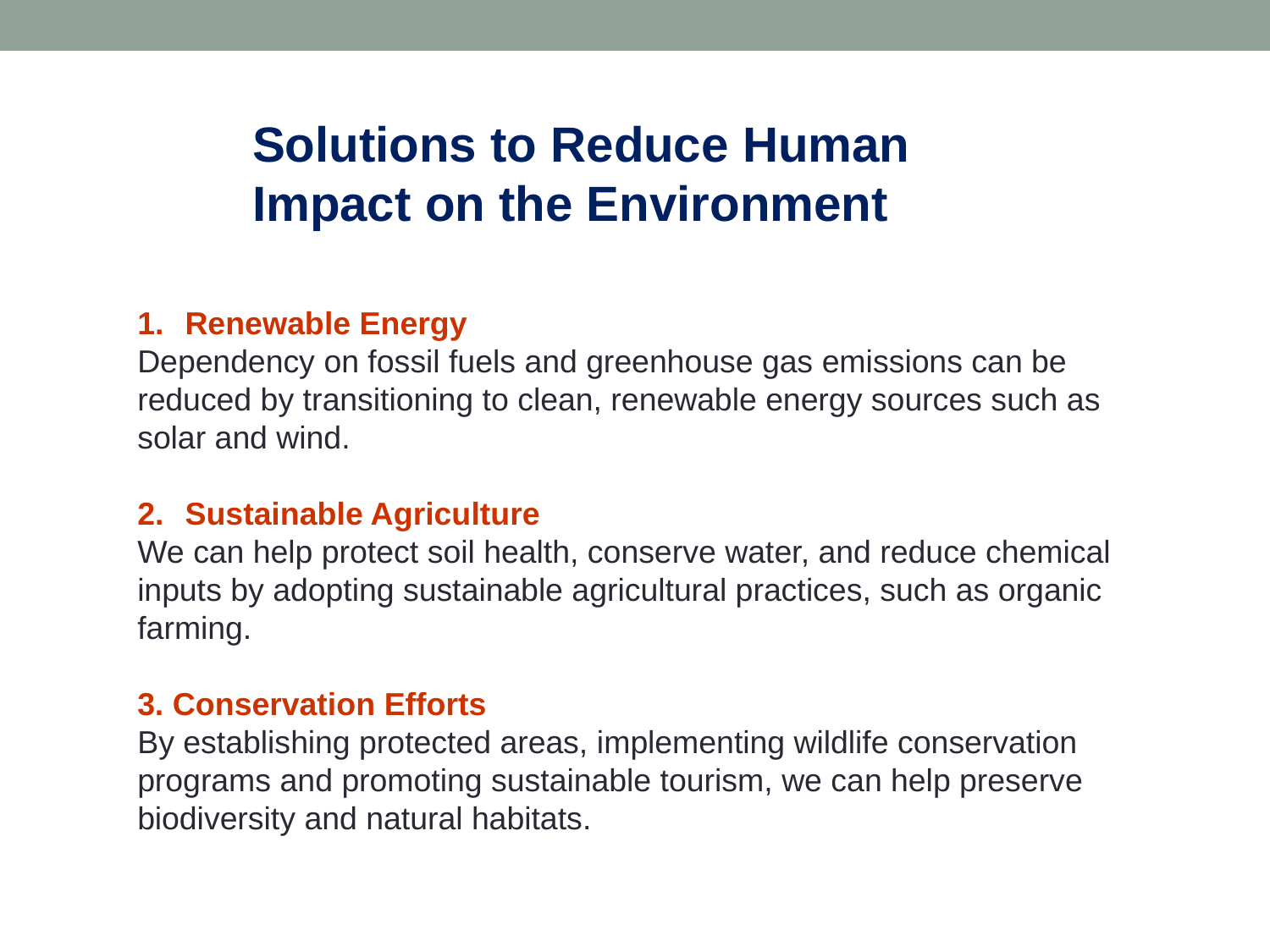

Solutions to Reduce Human Impact on the Environment
Renewable Energy
Dependency on fossil fuels and greenhouse gas emissions can be reduced by transitioning to clean, renewable energy sources such as solar and wind.

Sustainable Agriculture
We can help protect soil health, conserve water, and reduce chemical inputs by adopting sustainable agricultural practices, such as organic farming.

3. Conservation Efforts
By establishing protected areas, implementing wildlife conservation programs and promoting sustainable tourism, we can help preserve biodiversity and natural habitats.